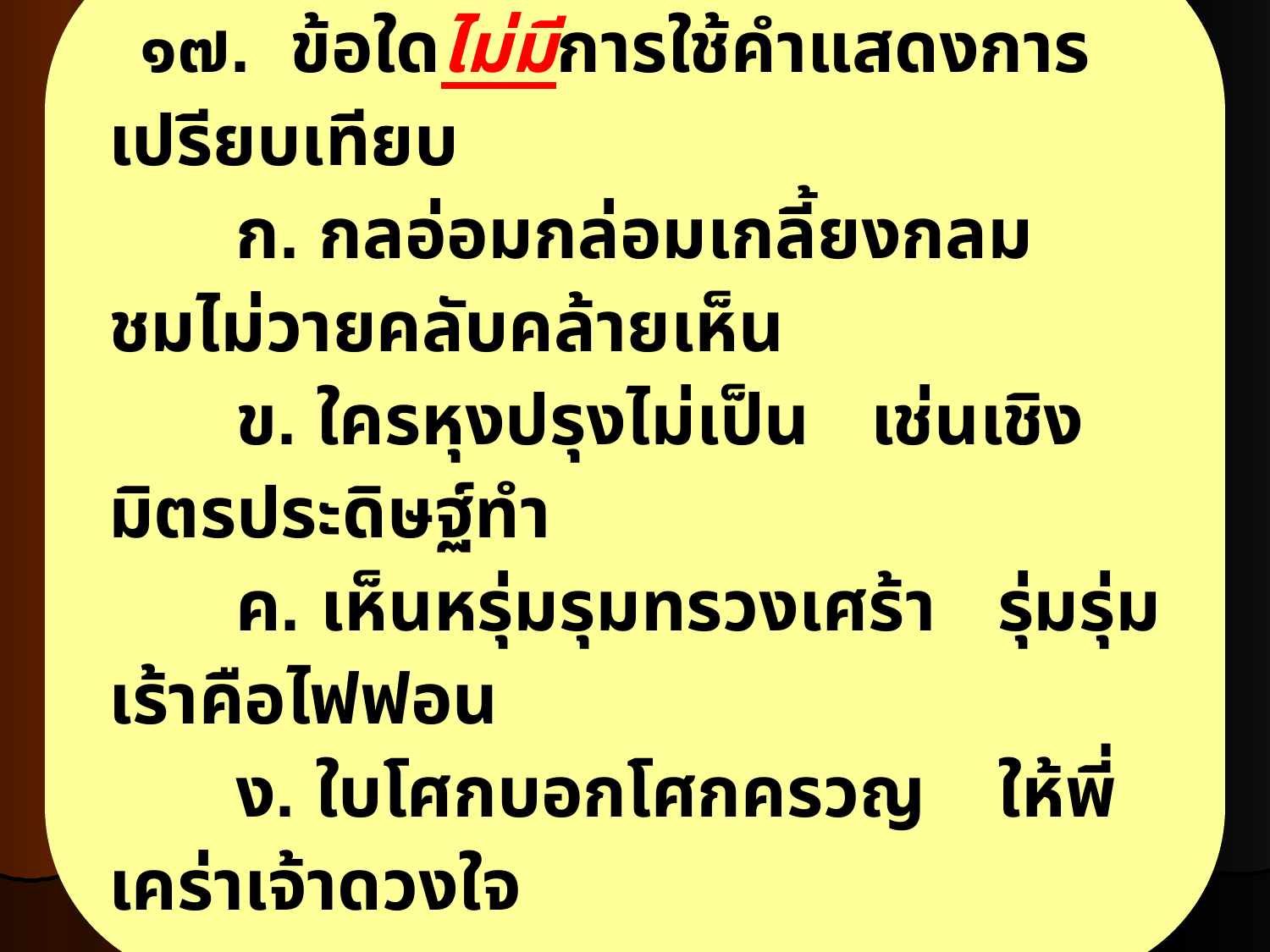

๑๗.  ข้อใดไม่มีการใช้คำแสดงการเปรียบเทียบ
	ก. กลอ่อมกล่อมเกลี้ยงกลม	ชมไม่วายคลับคล้ายเห็น
	ข. ใครหุงปรุงไม่เป็น	เช่นเชิงมิตรประดิษฐ์ทำ
	ค. เห็นหรุ่มรุมทรวงเศร้า	รุ่มรุ่มเร้าคือไฟฟอน
	ง. ใบโศกบอกโศกครวญ	ให้พี่เคร่าเจ้าดวงใจ